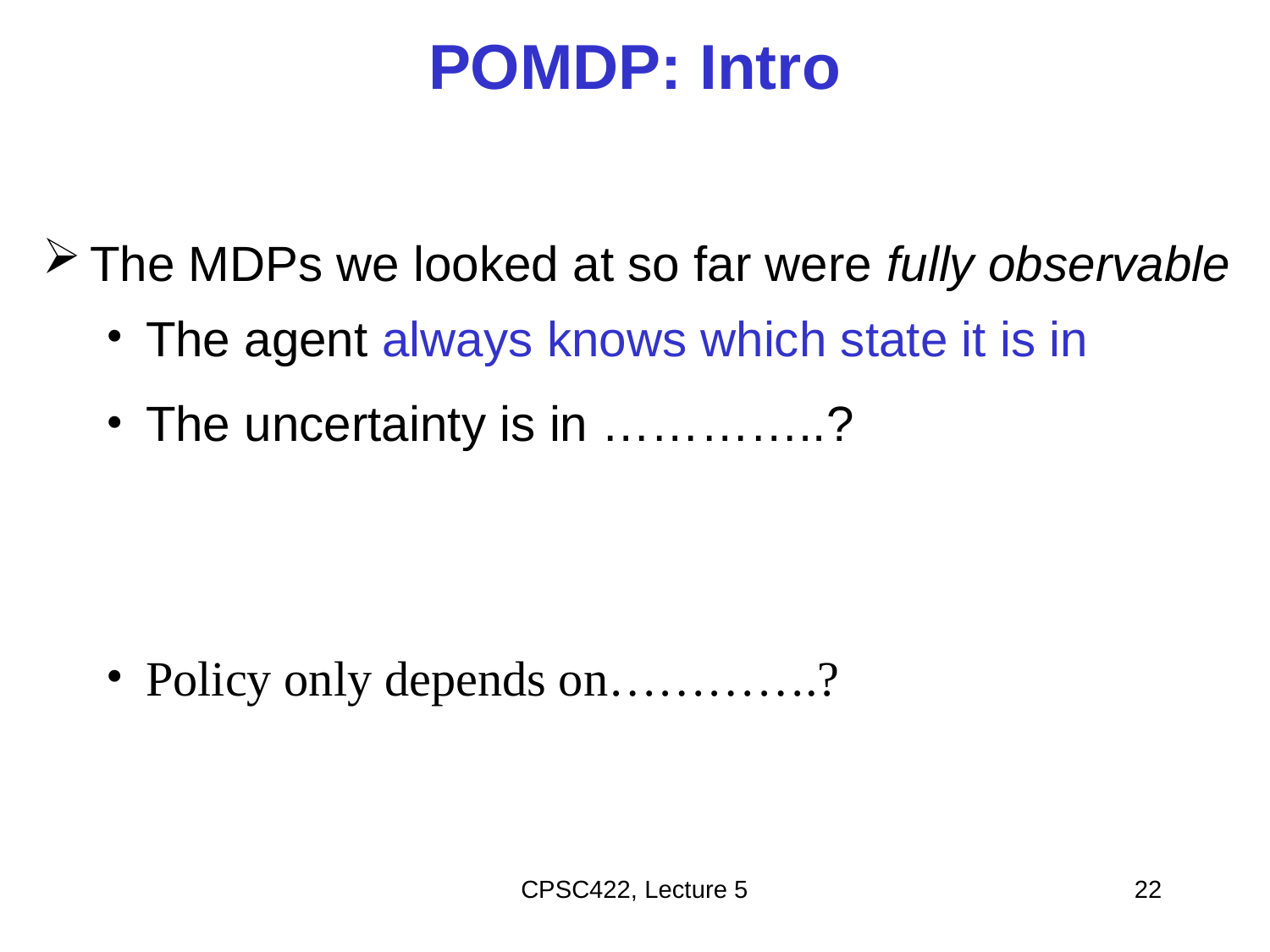

# POMDP: Intro

The MDPs we looked at so far were fully observable
The agent always knows which state it is in
The uncertainty is in …………..?

Policy only depends on………….?
CPSC422, Lecture 5
22